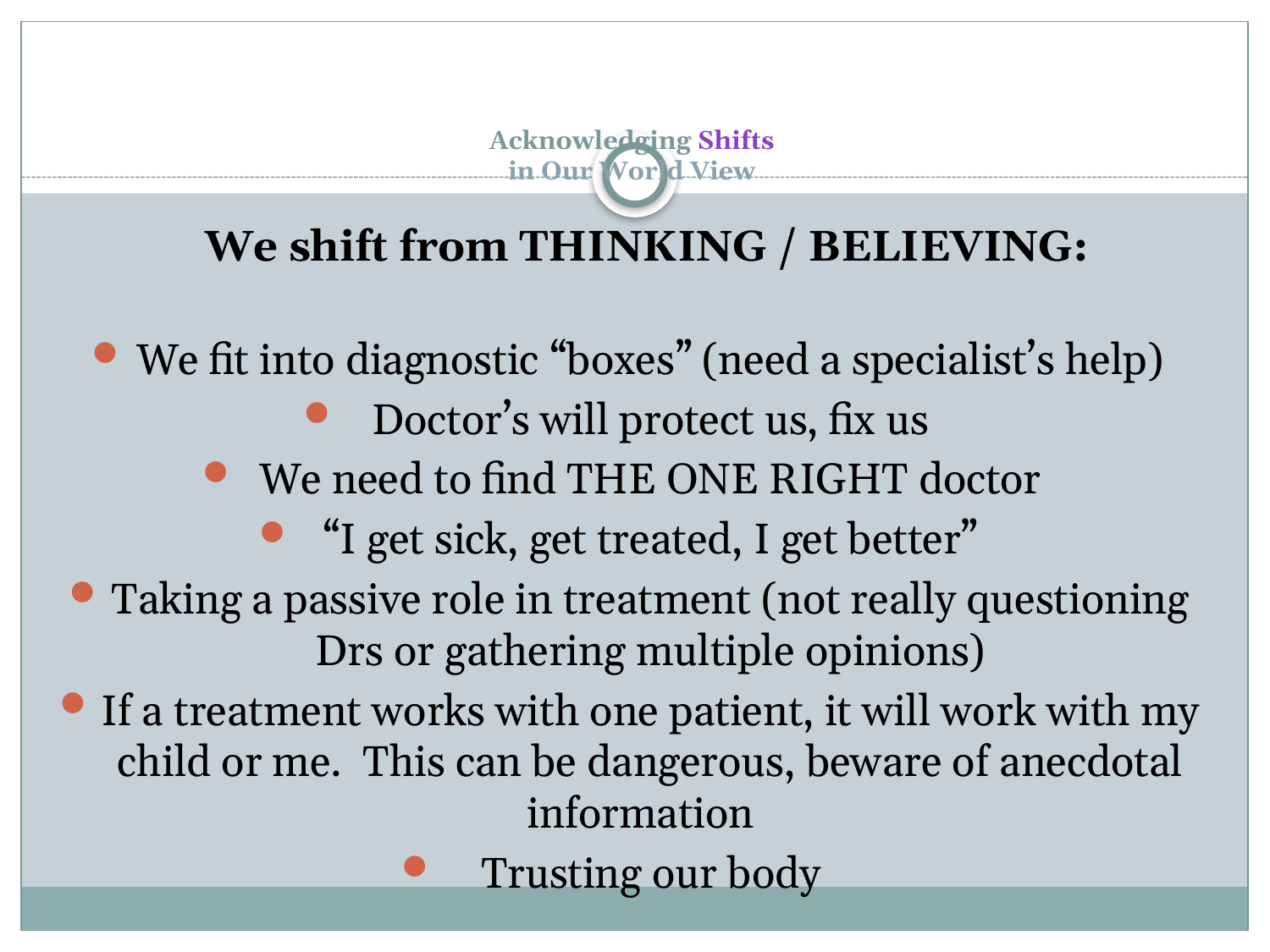

# Acknowledging Shifts in Our World View
              We shift from THINKING / BELIEVING:

We fit into diagnostic “boxes” (need a specialist’s help)
Doctor’s will protect us, fix us
We need to find THE ONE RIGHT doctor
“I get sick, get treated, I get better”
Taking a passive role in treatment (not really questioning Drs or gathering multiple opinions)
If a treatment works with one patient, it will work with my child or me.  This can be dangerous, beware of anecdotal information
Trusting our body